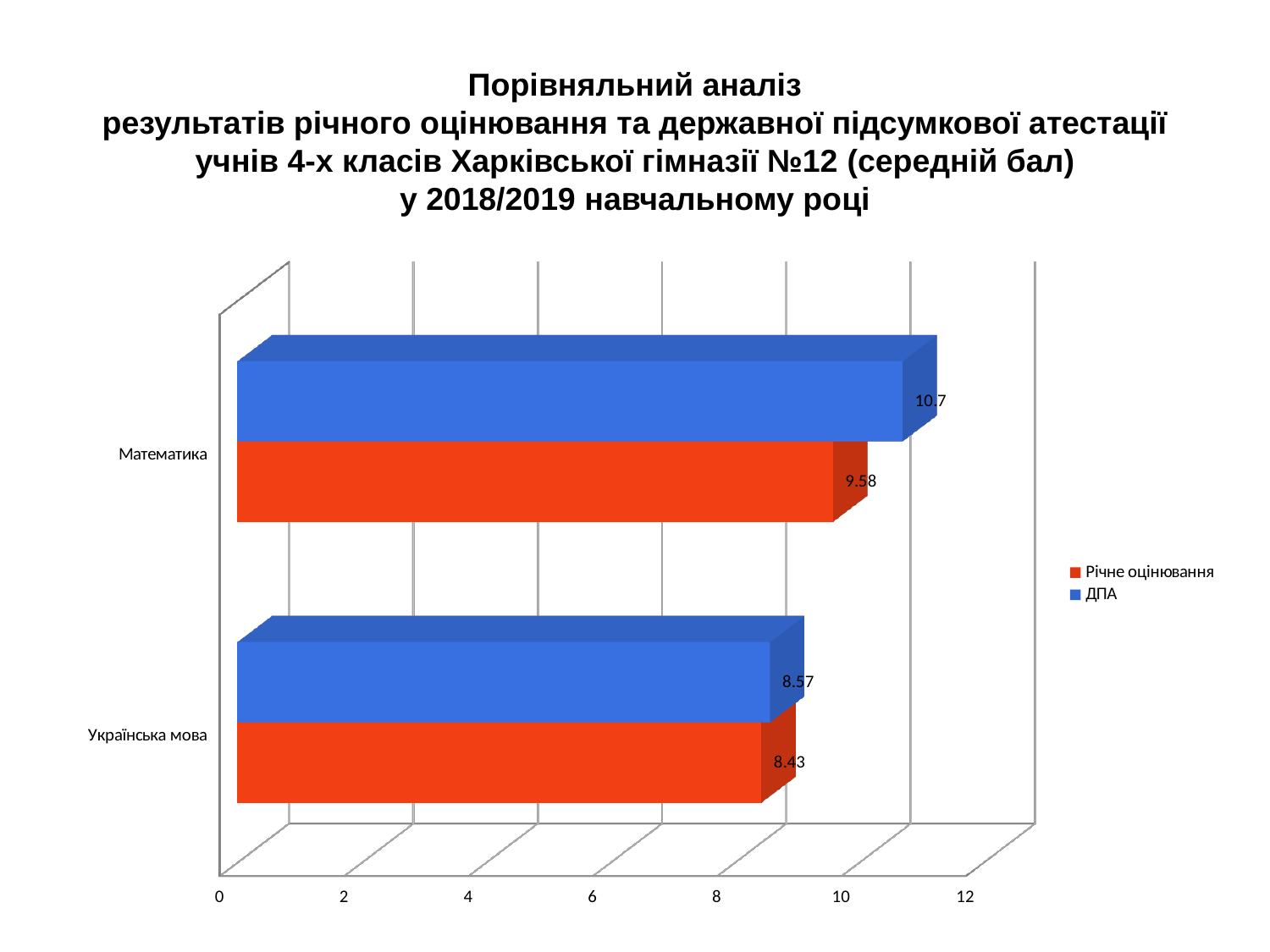

Порівняльний аналіз
результатів річного оцінювання та державної підсумкової атестації
учнів 4-х класів Харківської гімназії №12 (середній бал)
у 2018/2019 навчальному році

[unsupported chart]